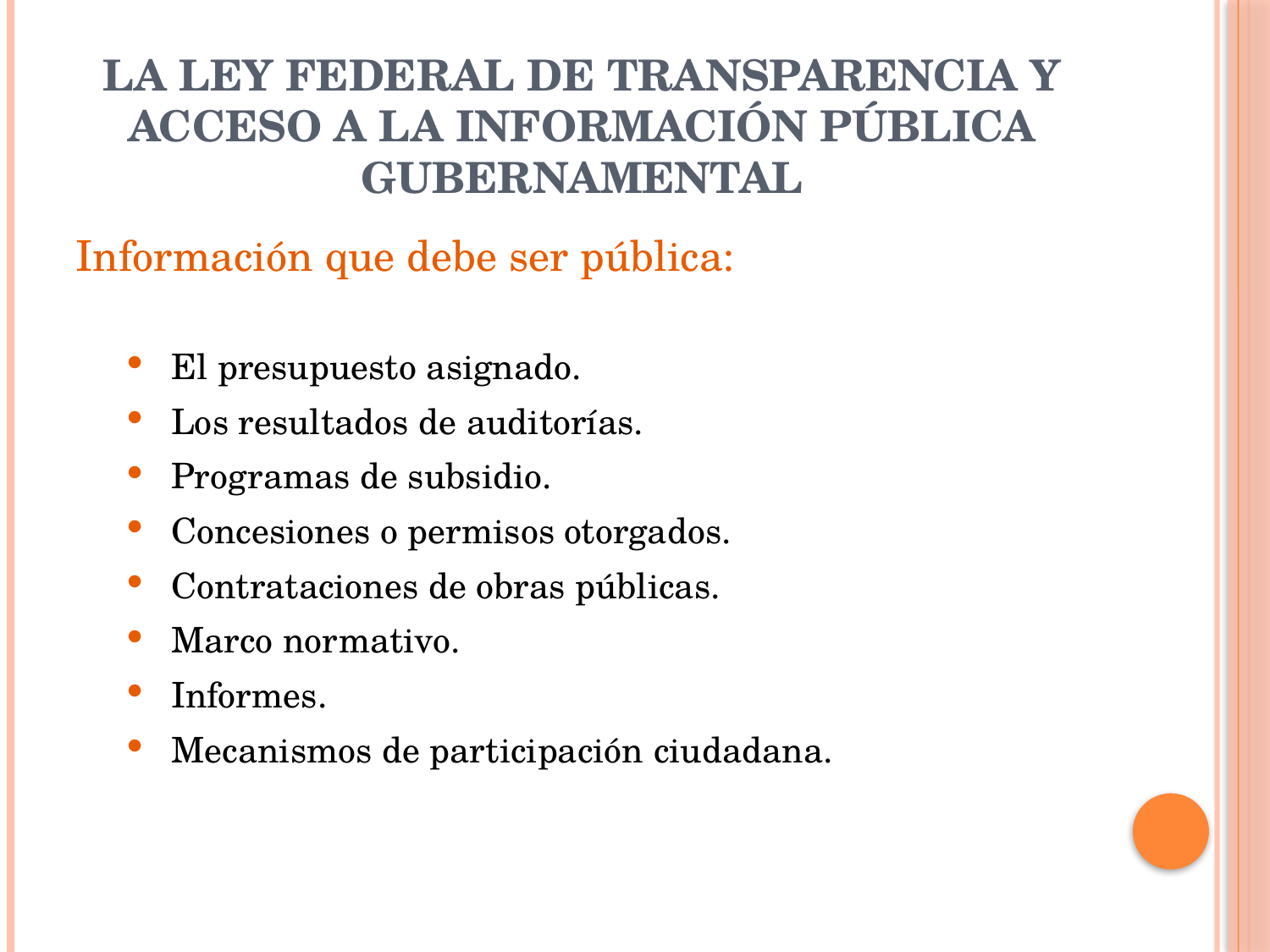

# La Ley Federal de Transparencia y Acceso a la Información Pública Gubernamental
Información que debe ser pública:

El presupuesto asignado.
Los resultados de auditorías.
Programas de subsidio.
Concesiones o permisos otorgados.
Contrataciones de obras públicas.
Marco normativo.
Informes.
Mecanismos de participación ciudadana.